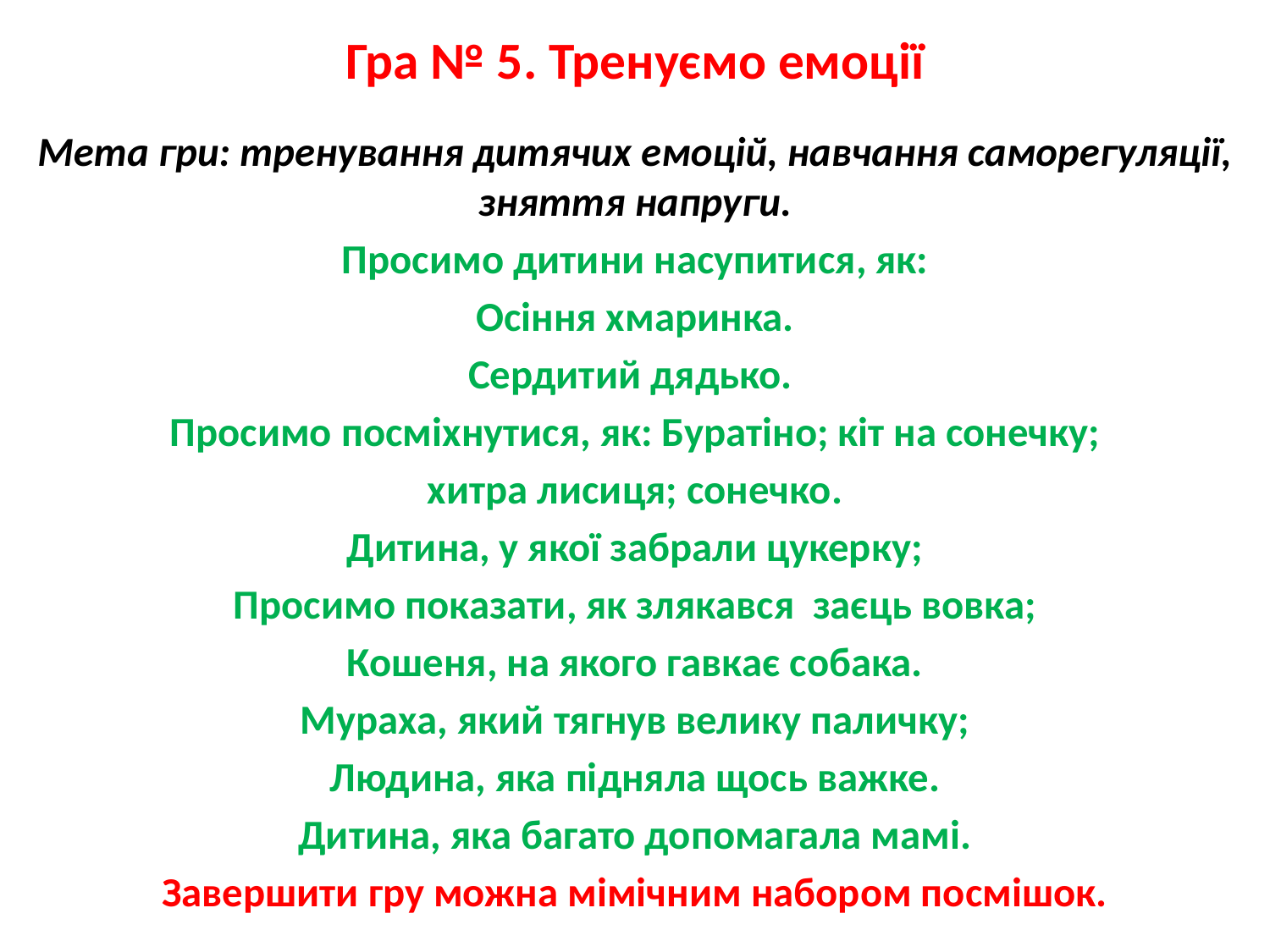

# Гра № 5. Тренуємо емоції
Мета гри: тренування дитячих емоцій, навчання саморегуляції, зняття напруги.
Просимо дитини насупитися, як:
Осіння хмаринка.
Сердитий дядько.
Просимо посміхнутися, як: Буратіно; кіт на сонечку;
хитра лисиця; сонечко.
Дитина, у якої забрали цукерку;
Просимо показати, як злякався  заєць вовка;
Кошеня, на якого гавкає собака.
Мураха, який тягнув велику паличку;
Людина, яка підняла щось важке.
Дитина, яка багато допомагала мамі.
Завершити гру можна мімічним набором посмішок.